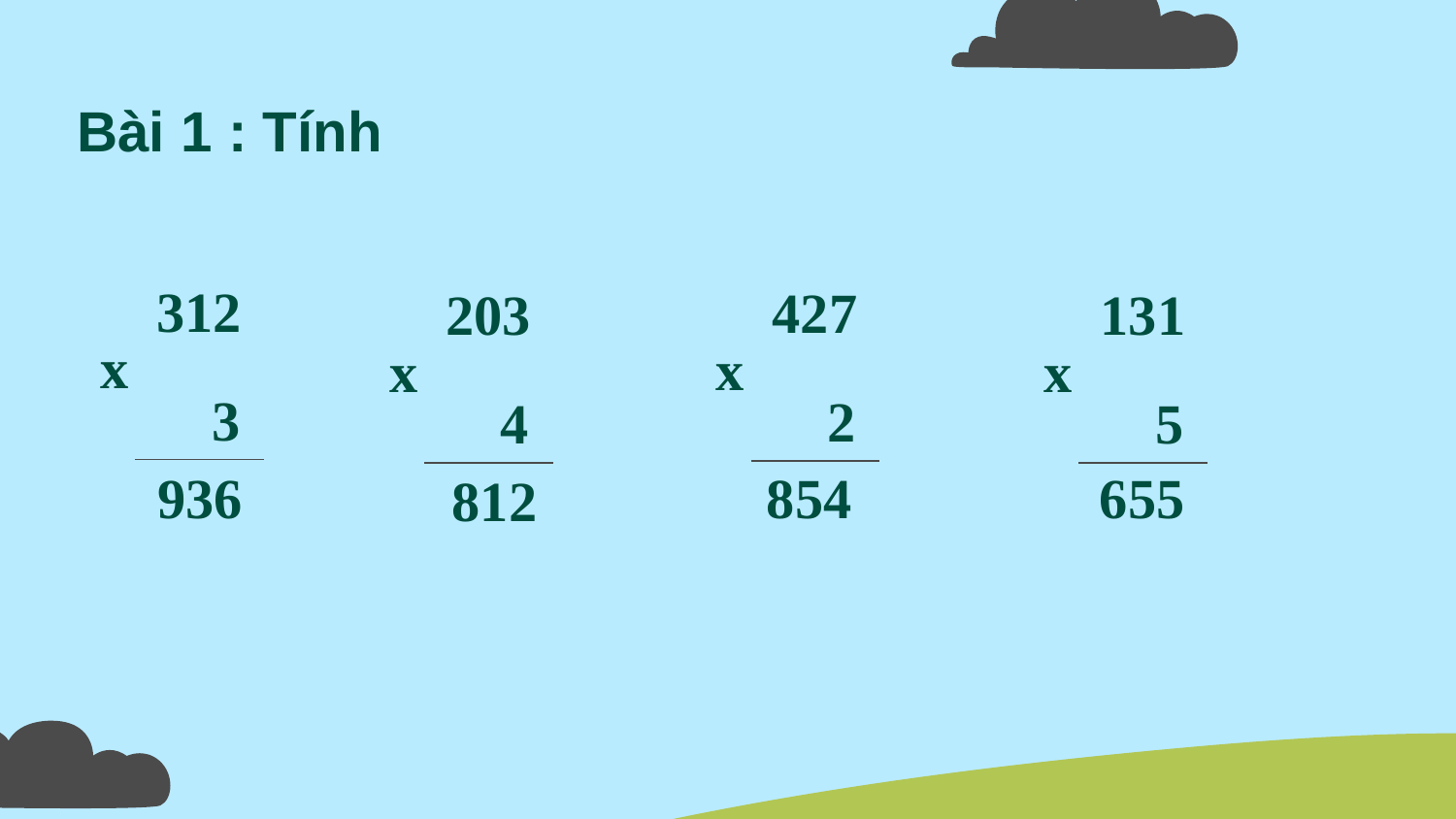

Bài 1 : Tính
312
3
x
427
2
x
203
4
x
131
5
x
936
854
655
812